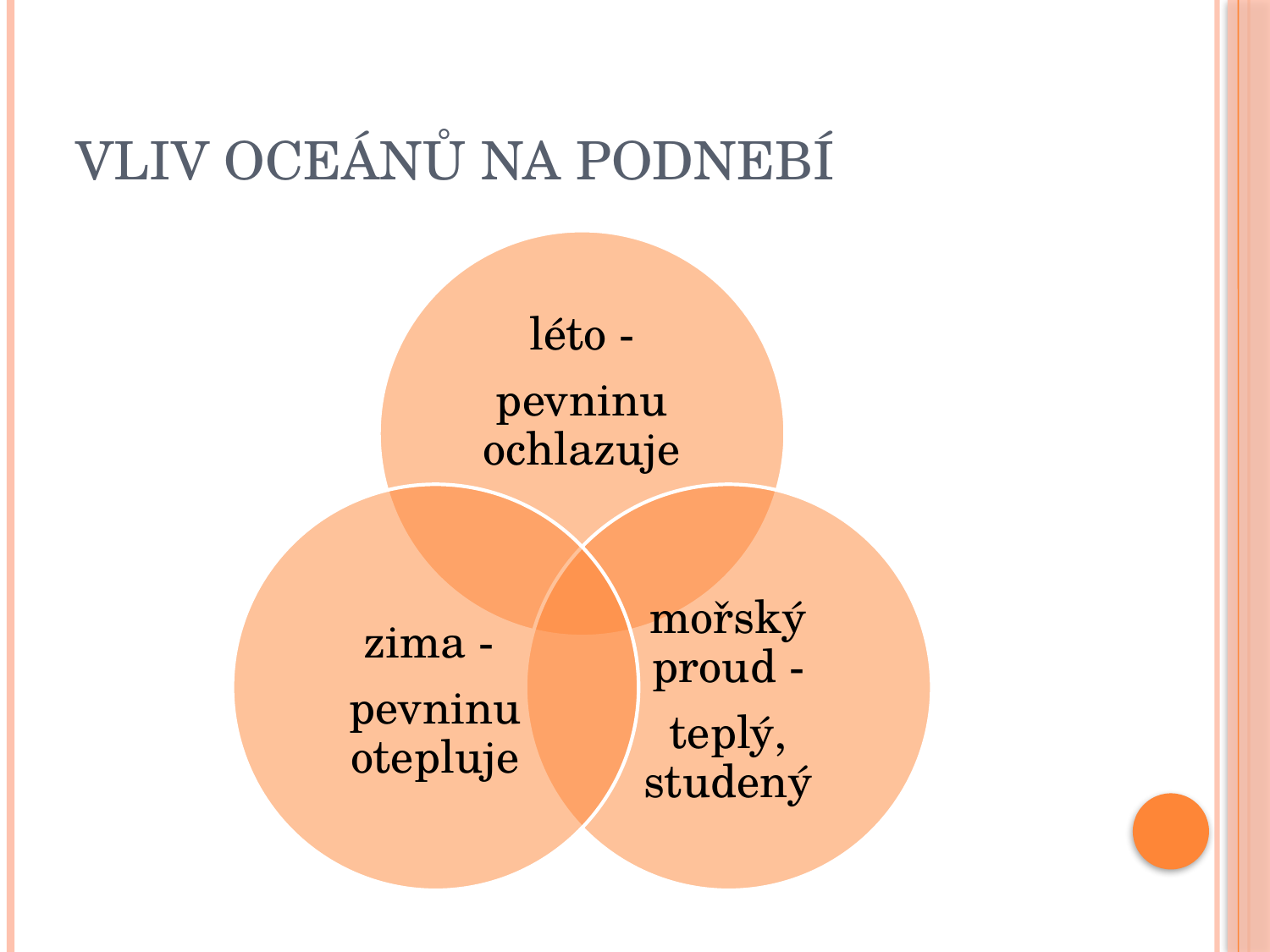

# Vliv oceánů na podnebí
léto -
pevninu ochlazuje
mořský proud -
teplý, studený
zima -
pevninu otepluje